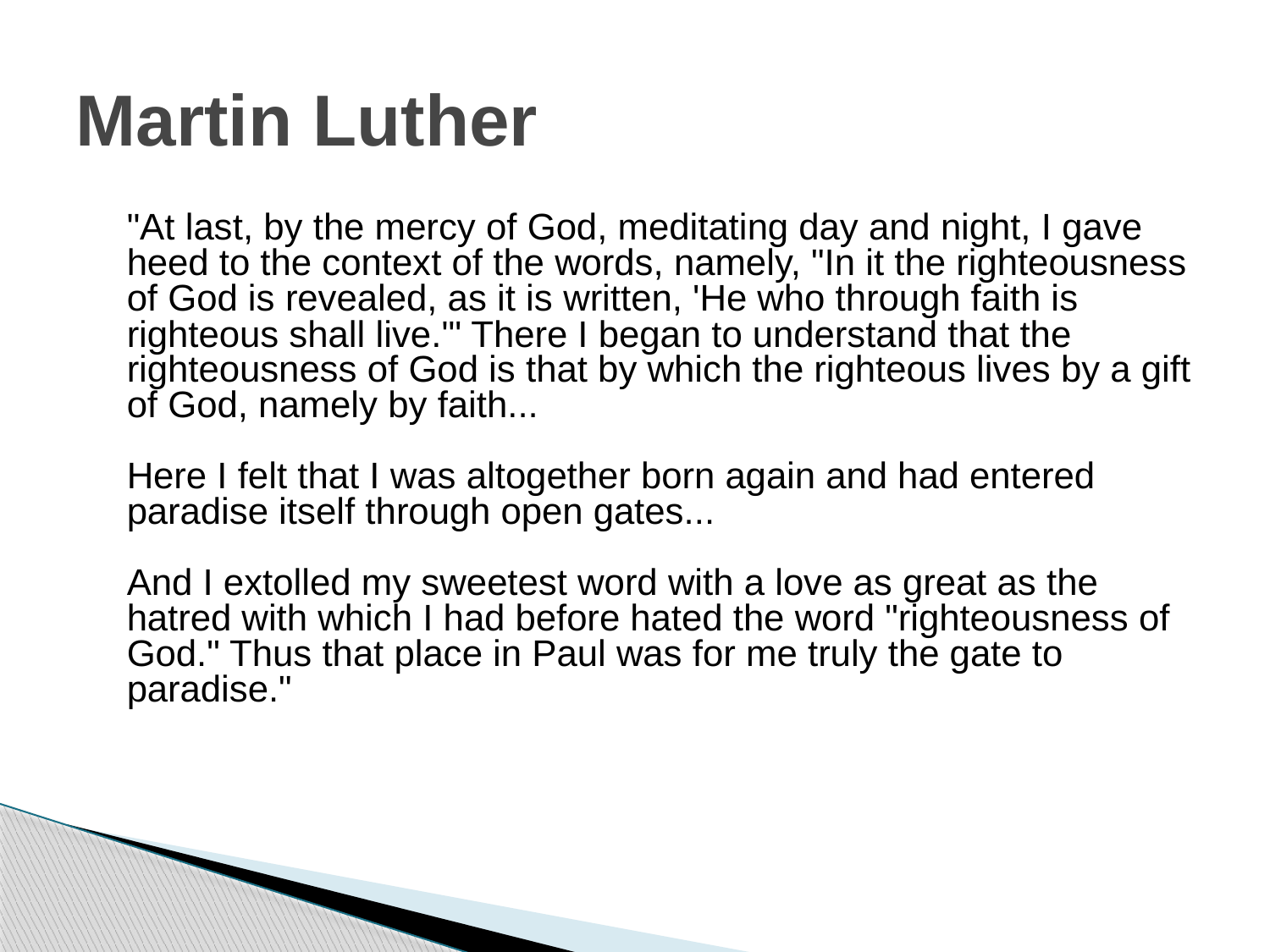

# Martin Luther
	"At last, by the mercy of God, meditating day and night, I gave heed to the context of the words, namely, "In it the righteousness of God is revealed, as it is written, 'He who through faith is righteous shall live.'" There I began to understand that the righteousness of God is that by which the righteous lives by a gift of God, namely by faith...
Here I felt that I was altogether born again and had entered paradise itself through open gates...
And I extolled my sweetest word with a love as great as the hatred with which I had before hated the word "righteousness of God." Thus that place in Paul was for me truly the gate to paradise."